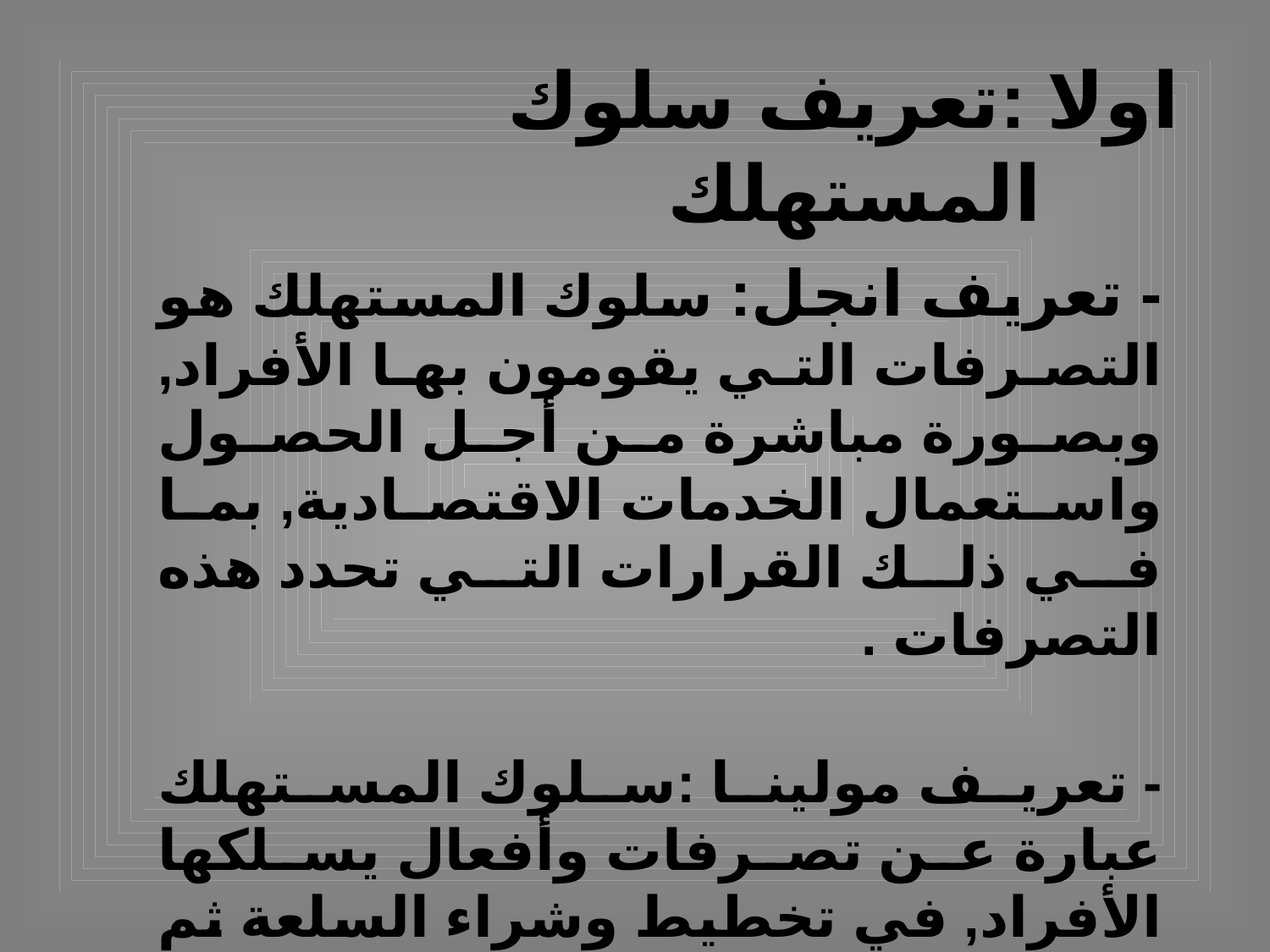

# اولا :تعريف سلوك المستهلك
- تعريف انجل: سلوك المستهلك هو التصرفات التي يقومون بها الأفراد, وبصورة مباشرة من أجل الحصول واستعمال الخدمات الاقتصادية, بما في ذلك القرارات التي تحدد هذه التصرفات .
- تعريف مولينا :سلوك المستهلك عبارة عن تصرفات وأفعال يسلكها الأفراد, في تخطيط وشراء السلعة ثم استهلاكها .